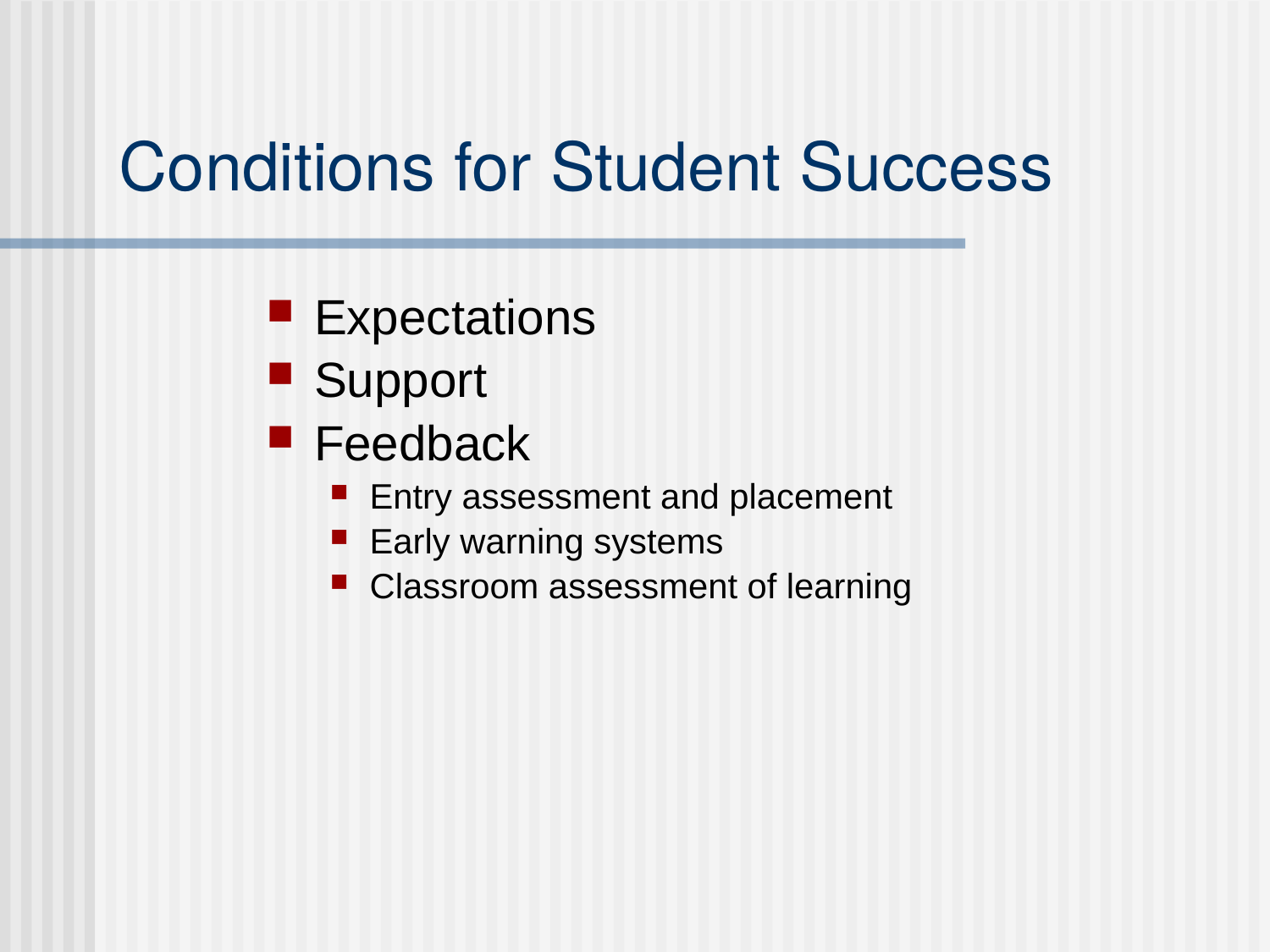

# Conditions for Student Success
Expectations
Support
Feedback
Entry assessment and placement
Early warning systems
Classroom assessment of learning